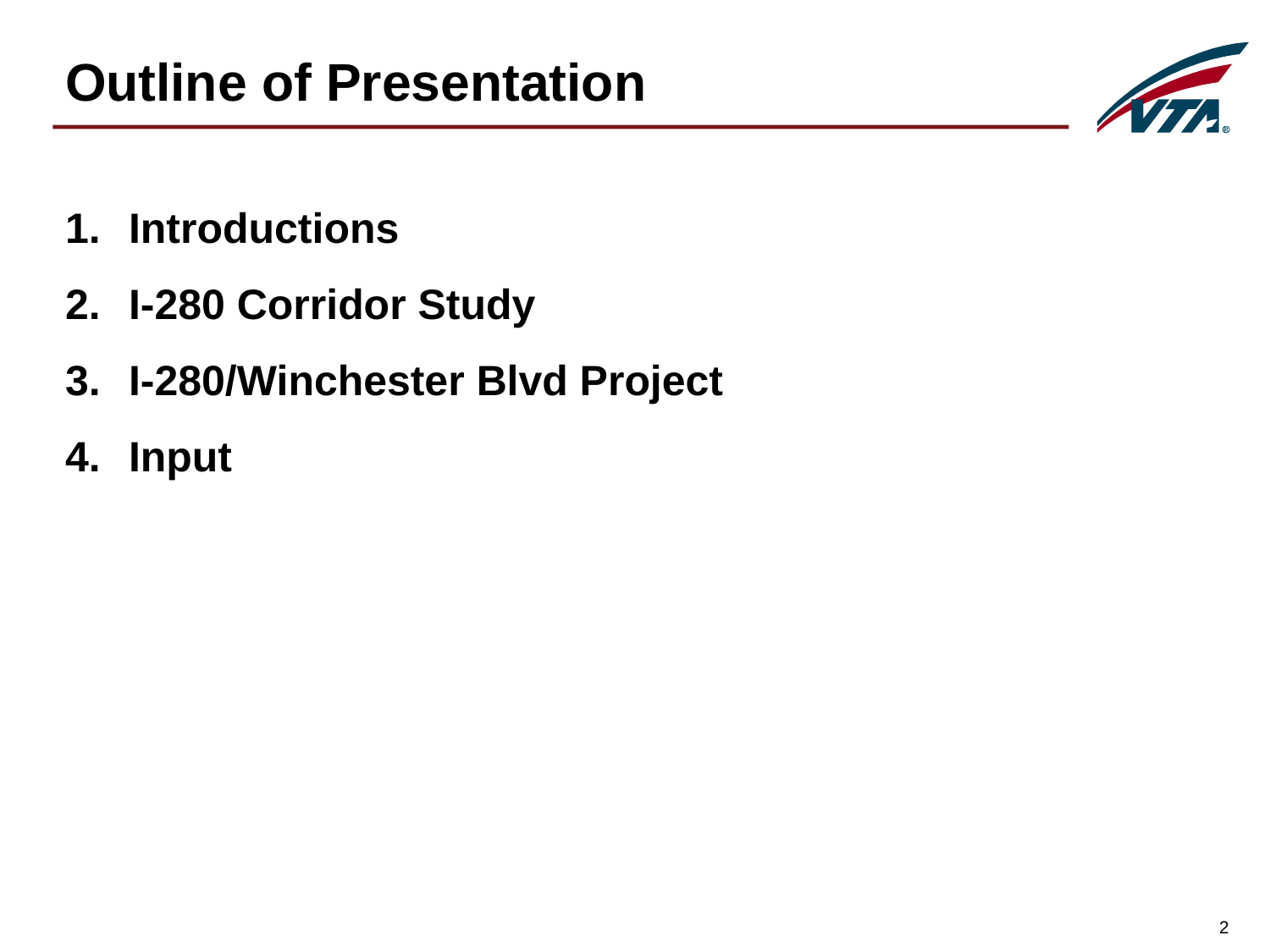

Outline of Presentation
Introductions
I-280 Corridor Study
I-280/Winchester Blvd Project
Input

2